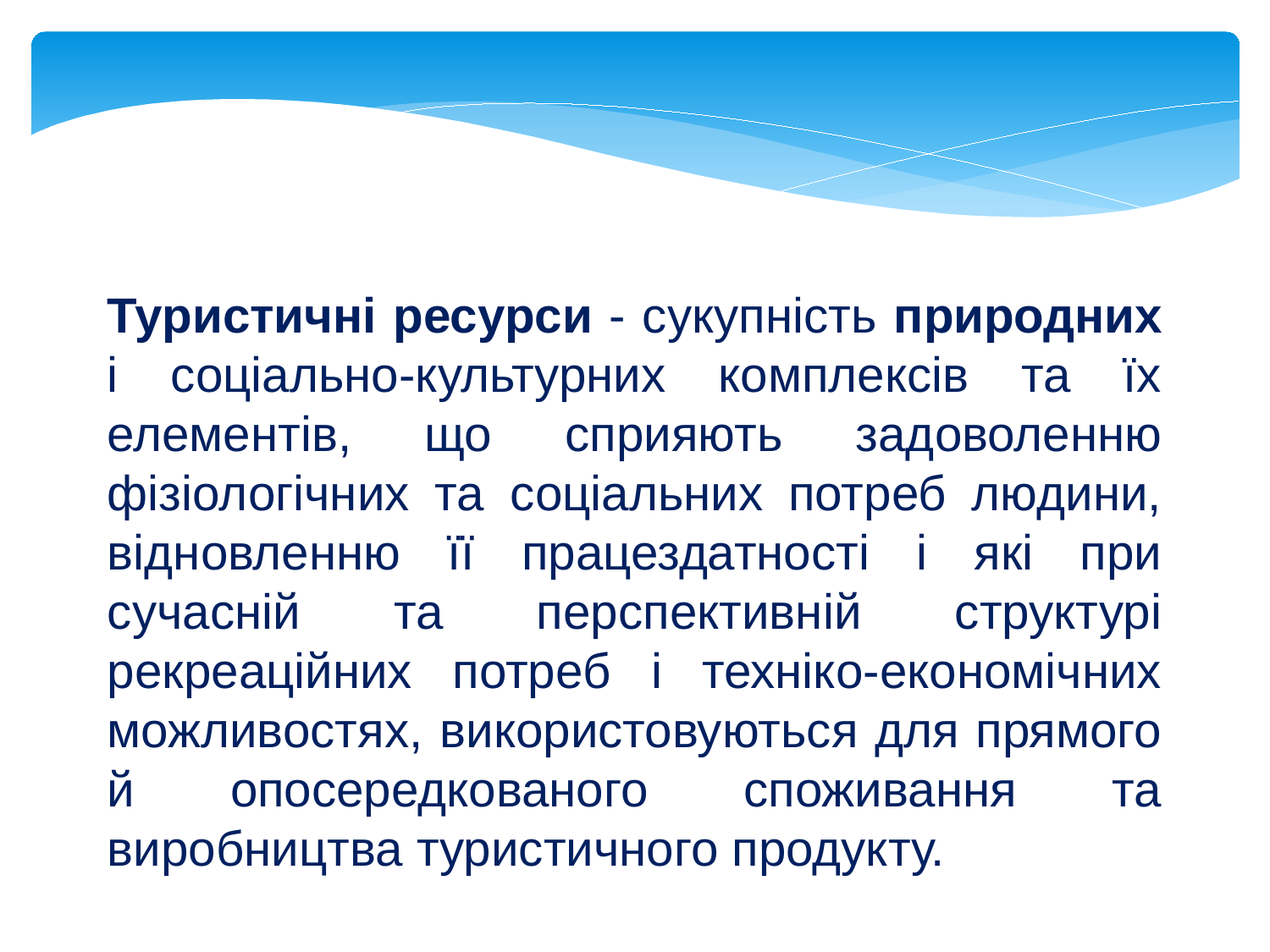

Туристичні ресурси - сукупність природних і соціально-культурних комплексів та їх елементів, що сприяють задоволенню фізіологічних та соціальних потреб людини, відновленню її працездатності і які при сучасній та перспективній структурі рекреаційних потреб і техніко-економічних можливостях, використовуються для прямого й опосередкованого споживання та виробництва туристичного продукту.